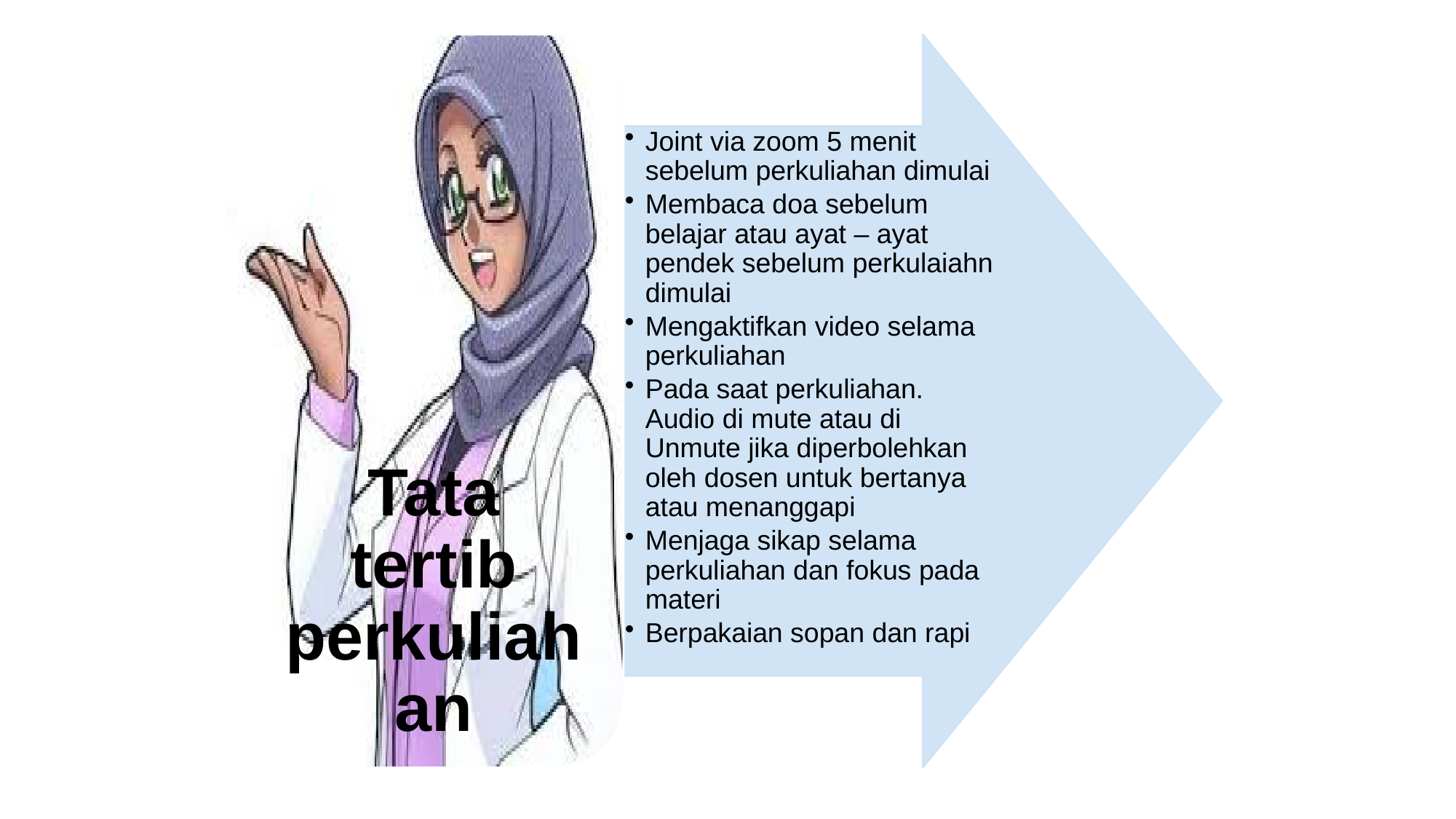

Joint via zoom 5 menit sebelum perkuliahan dimulai
Membaca doa sebelum belajar atau ayat – ayat pendek sebelum perkulaiahn dimulai
Mengaktifkan video selama perkuliahan
Pada saat perkuliahan. Audio di mute atau di Unmute jika diperbolehkan oleh dosen untuk bertanya atau menanggapi
Menjaga sikap selama perkuliahan dan fokus pada materi
Berpakaian sopan dan rapi

Tata tertib perkuliahan